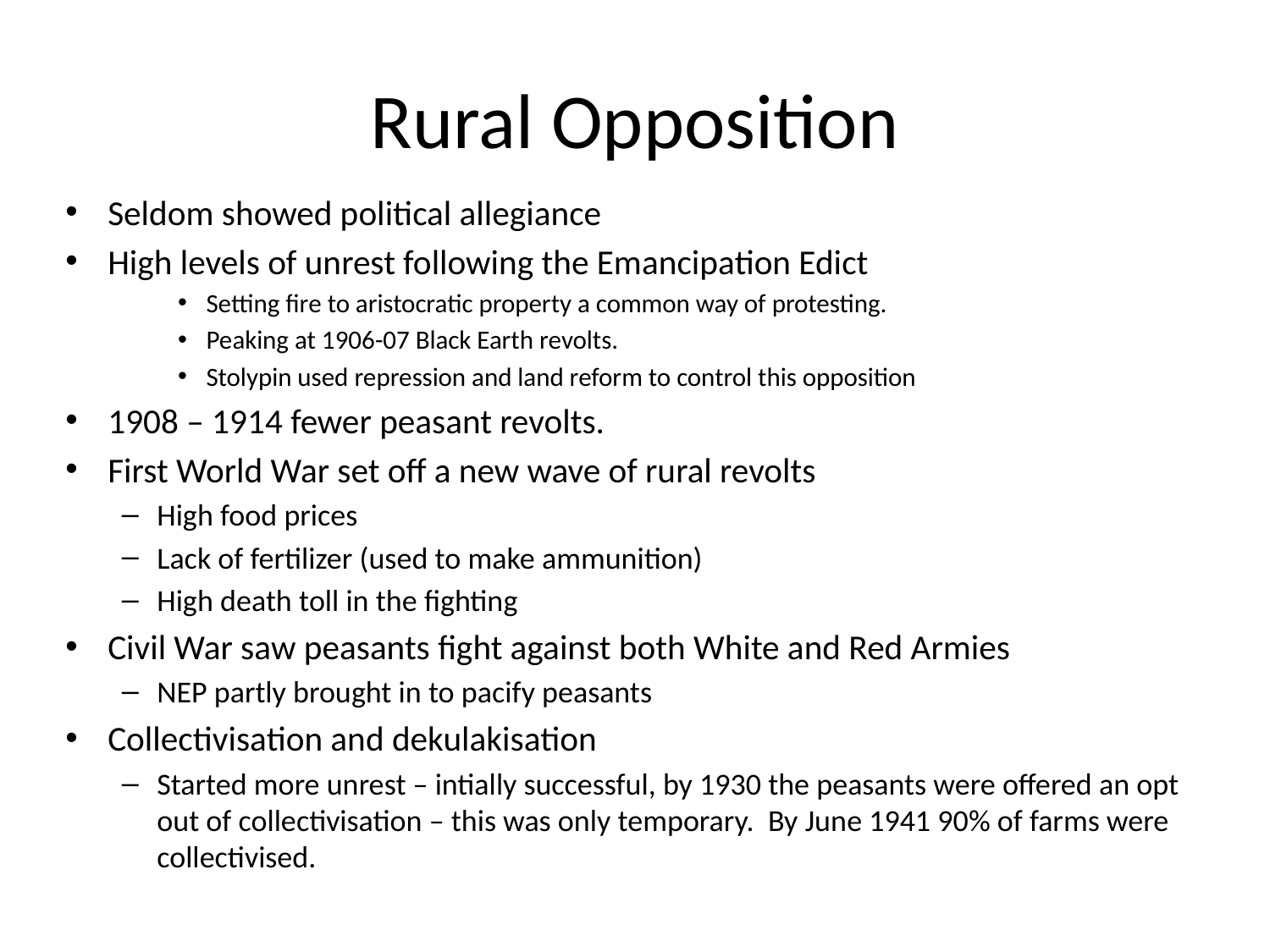

# Rural Opposition
Seldom showed political allegiance
High levels of unrest following the Emancipation Edict
Setting fire to aristocratic property a common way of protesting.
Peaking at 1906-07 Black Earth revolts.
Stolypin used repression and land reform to control this opposition
1908 – 1914 fewer peasant revolts.
First World War set off a new wave of rural revolts
High food prices
Lack of fertilizer (used to make ammunition)
High death toll in the fighting
Civil War saw peasants fight against both White and Red Armies
NEP partly brought in to pacify peasants
Collectivisation and dekulakisation
Started more unrest – intially successful, by 1930 the peasants were offered an opt out of collectivisation – this was only temporary.  By June 1941 90% of farms were collectivised.